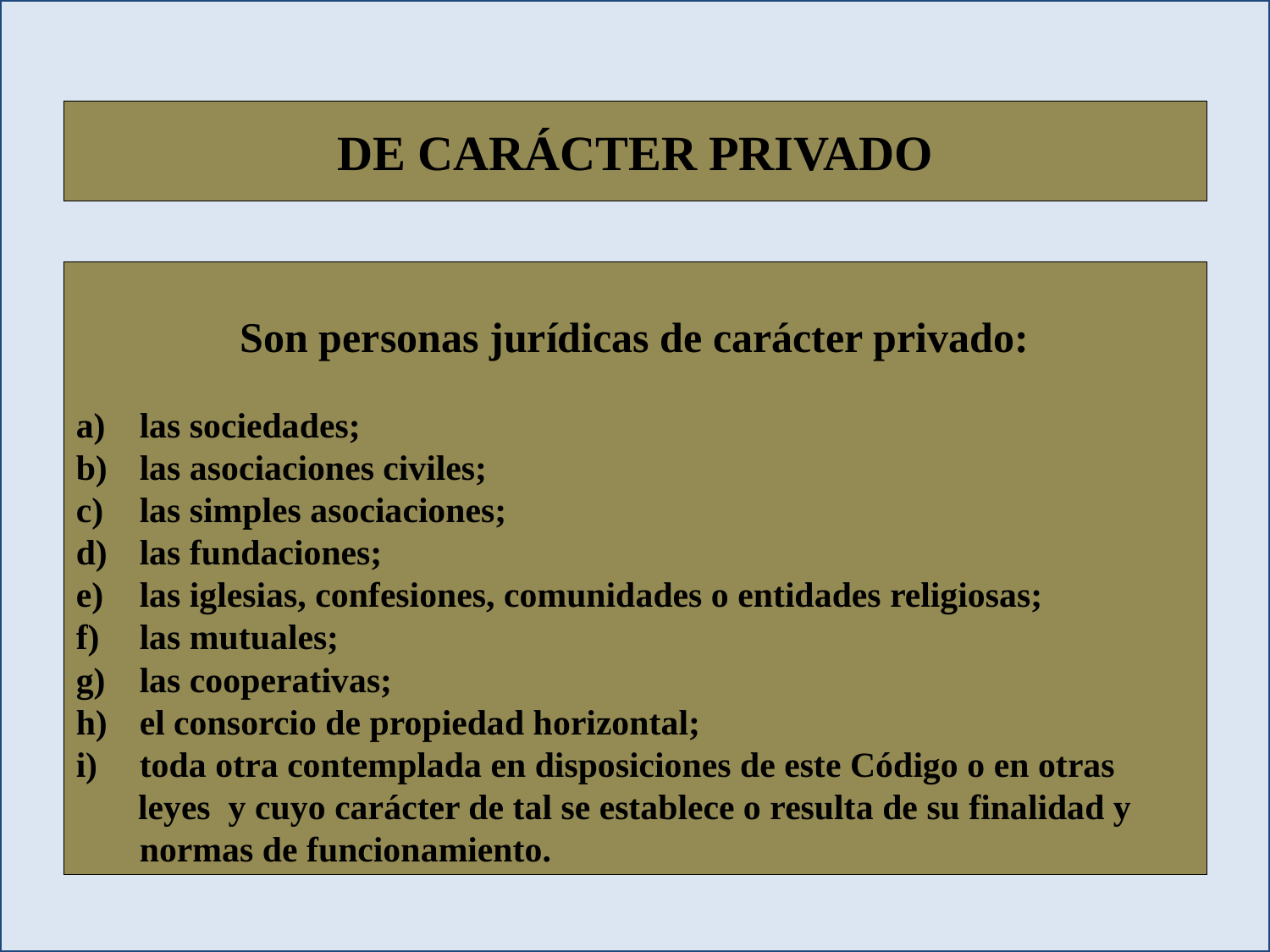

DE CARÁCTER PRIVADO

Son personas jurídicas de carácter privado:

las sociedades;
las asociaciones civiles;
las simples asociaciones;
las fundaciones;
las iglesias, confesiones, comunidades o entidades religiosas;
las mutuales;
las cooperativas;
el consorcio de propiedad horizontal;
toda otra contemplada en disposiciones de este Código o en otras
       leyes  y cuyo carácter de tal se establece o resulta de su finalidad y normas de funcionamiento.